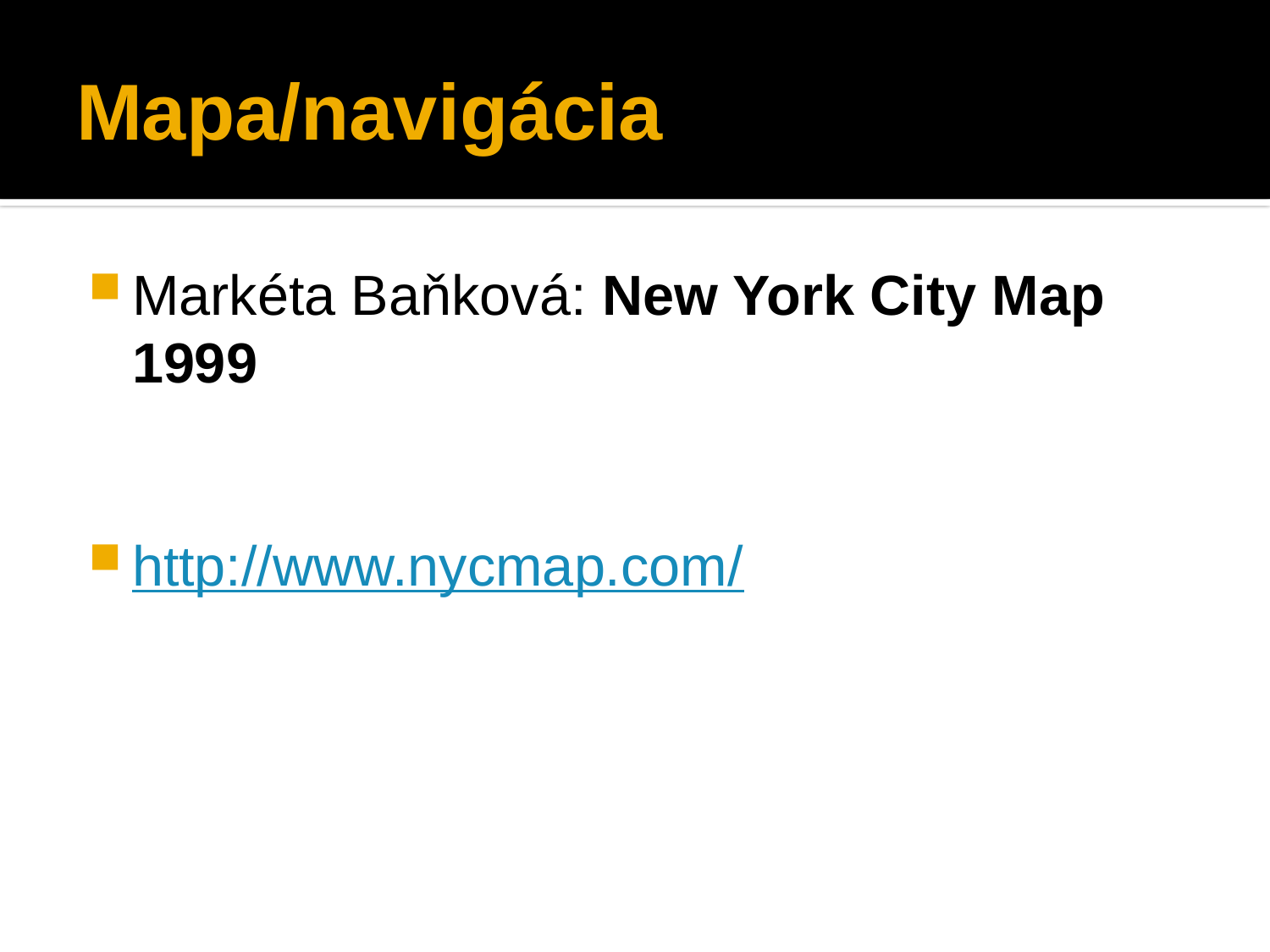

# Mapa/navigácia
Markéta Baňková: New York City Map 1999

http://www.nycmap.com/